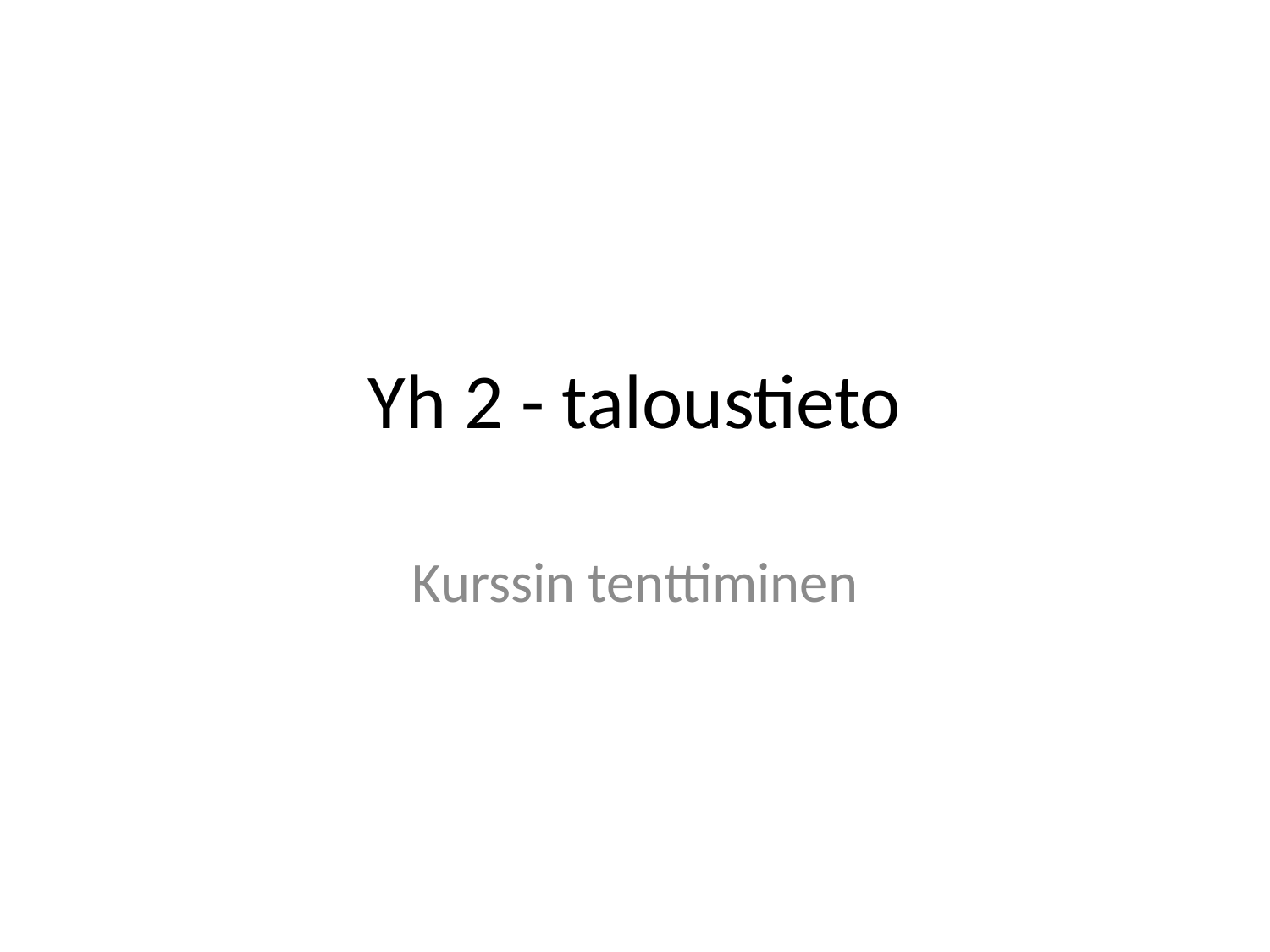

# Yh 2 - taloustieto
Kurssin tenttiminen